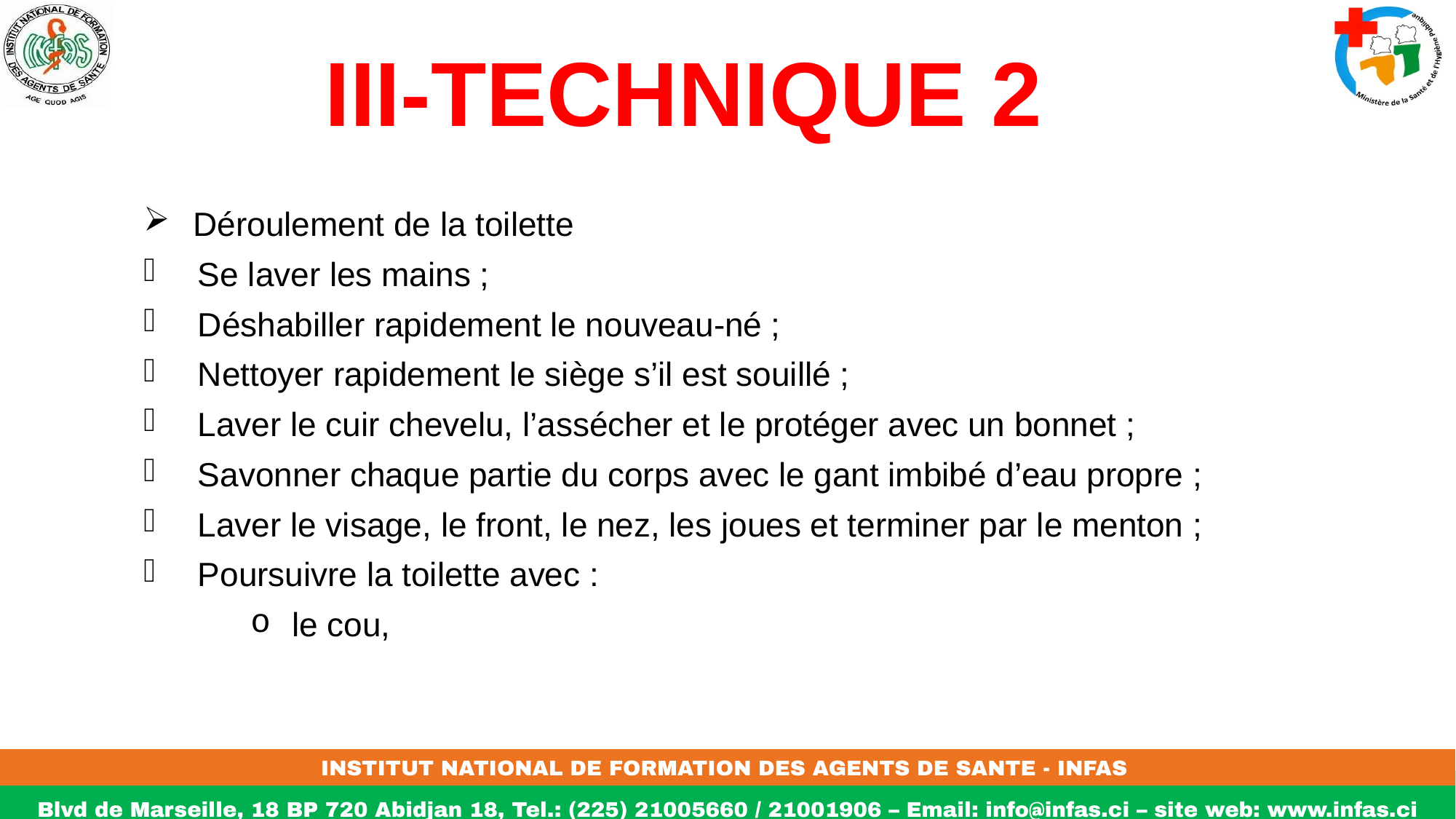

# III-TECHNIQUE 2

 Déroulement de la toilette
Se laver les mains ;
Déshabiller rapidement le nouveau-né ;
Nettoyer rapidement le siège s’il est souillé ;
Laver le cuir chevelu, l’assécher et le protéger avec un bonnet ;
Savonner chaque partie du corps avec le gant imbibé d’eau propre ;
Laver le visage, le front, le nez, les joues et terminer par le menton ;
Poursuivre la toilette avec :
le cou,